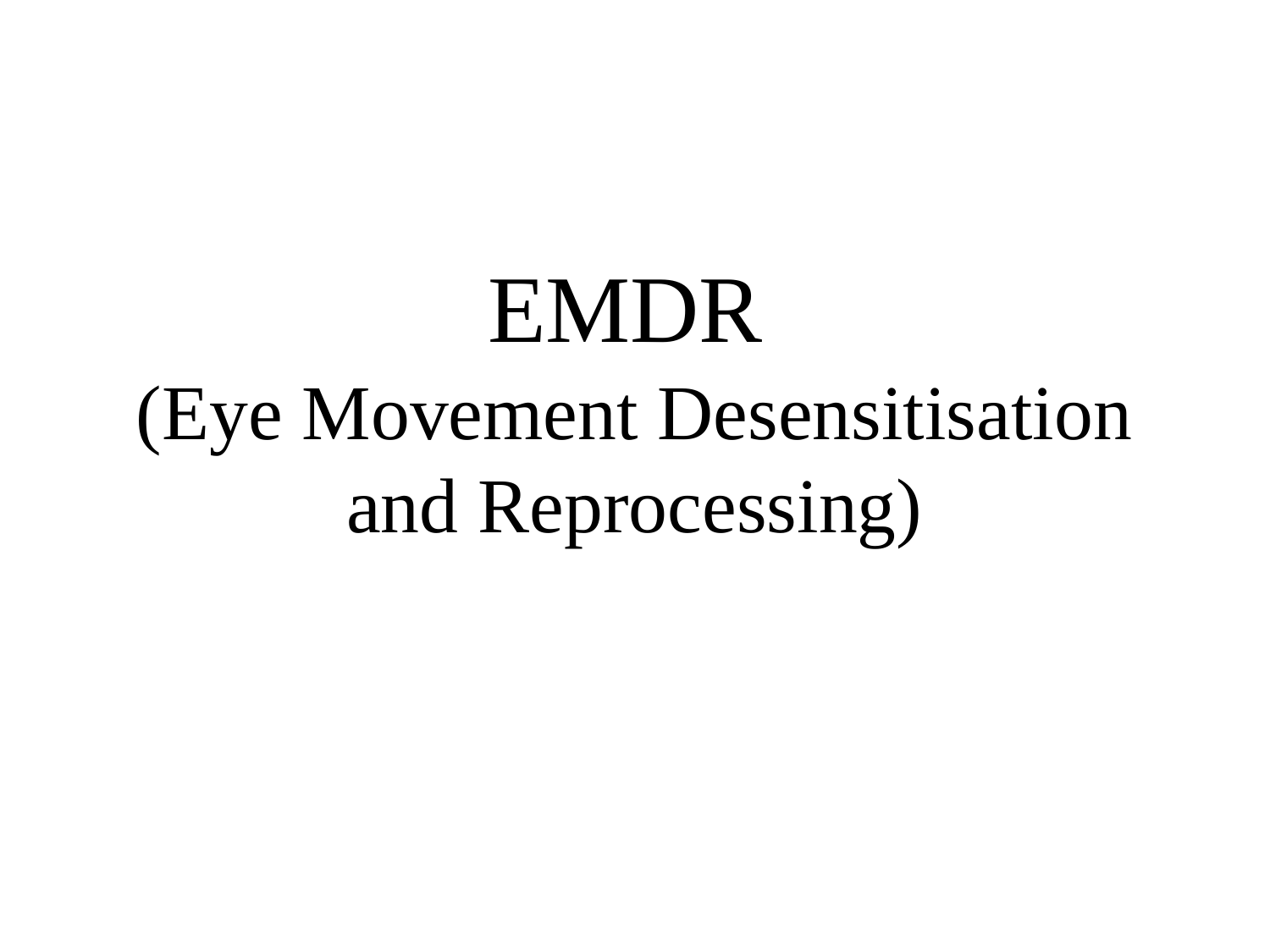

# EMDR (Eye Movement Desensitisation and Reprocessing)